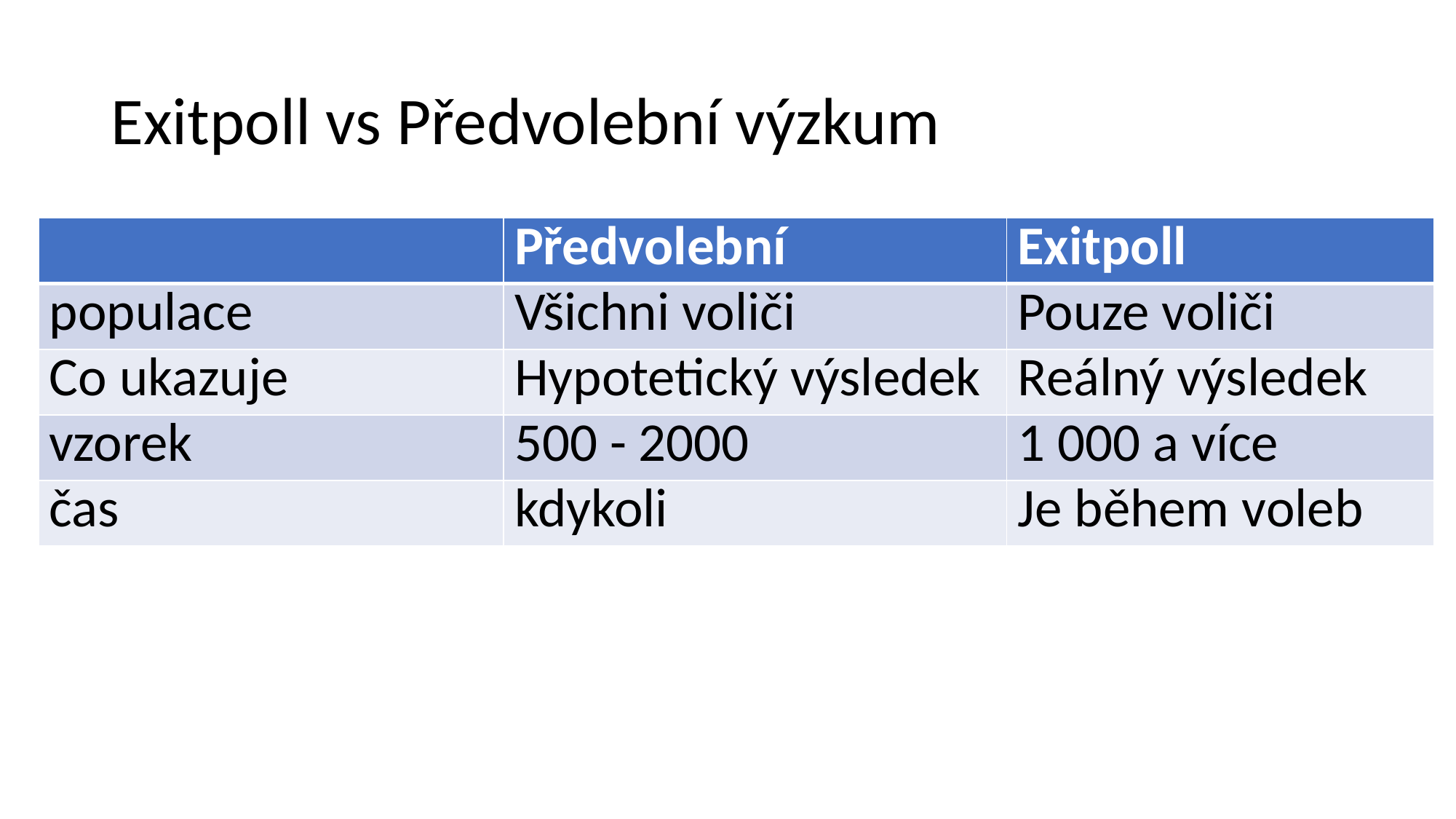

# Exitpoll vs Předvolební výzkum
|  | Předvolební | Exitpoll |
| --- | --- | --- |
| populace | Všichni voliči | Pouze voliči |
| Co ukazuje | Hypotetický výsledek | Reálný výsledek |
| vzorek | 500 - 2000 | 1 000 a více |
| čas | kdykoli | Je během voleb |